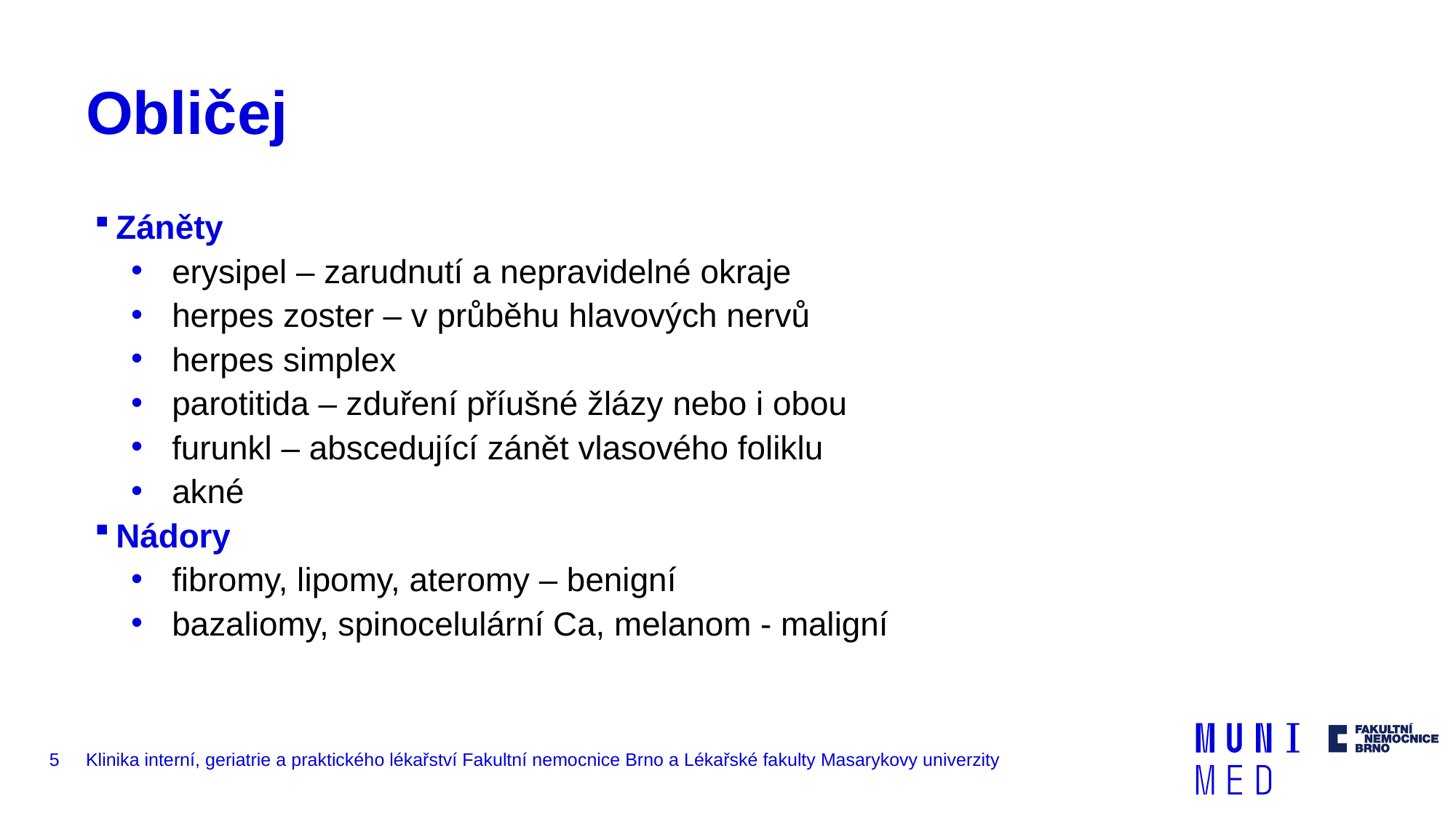

# Obličej
Záněty
erysipel – zarudnutí a nepravidelné okraje
herpes zoster – v průběhu hlavových nervů
herpes simplex
parotitida – zduření příušné žlázy nebo i obou
furunkl – abscedující zánět vlasového foliklu
akné
Nádory
fibromy, lipomy, ateromy – benigní
bazaliomy, spinocelulární Ca, melanom - maligní
5
Klinika interní, geriatrie a praktického lékařství Fakultní nemocnice Brno a Lékařské fakulty Masarykovy univerzity